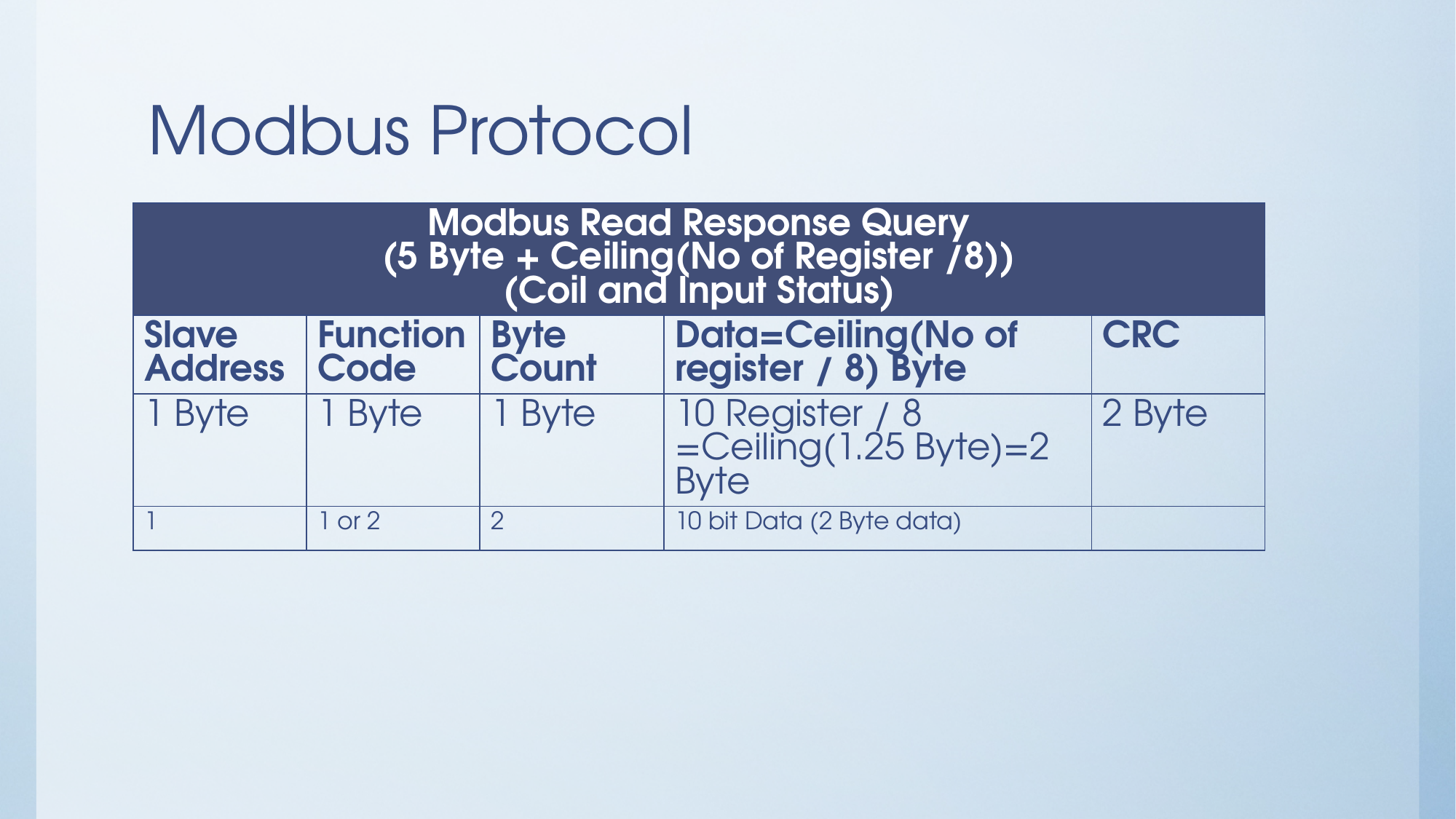

# Modbus Protocol
| Modbus Read Response Query (5 Byte + Ceiling(No of Register /8)) (Coil and Input Status) |  |  |  |  |
| --- | --- | --- | --- | --- |
| Slave Address | Function Code | Byte Count | Data=Ceiling(No of register / 8) Byte | CRC |
| 1 Byte | 1 Byte | 1 Byte | 10 Register / 8 =Ceiling(1.25 Byte)=2 Byte | 2 Byte |
| 1 | 1 or 2 | 2 | 10 bit Data (2 Byte data) |  |